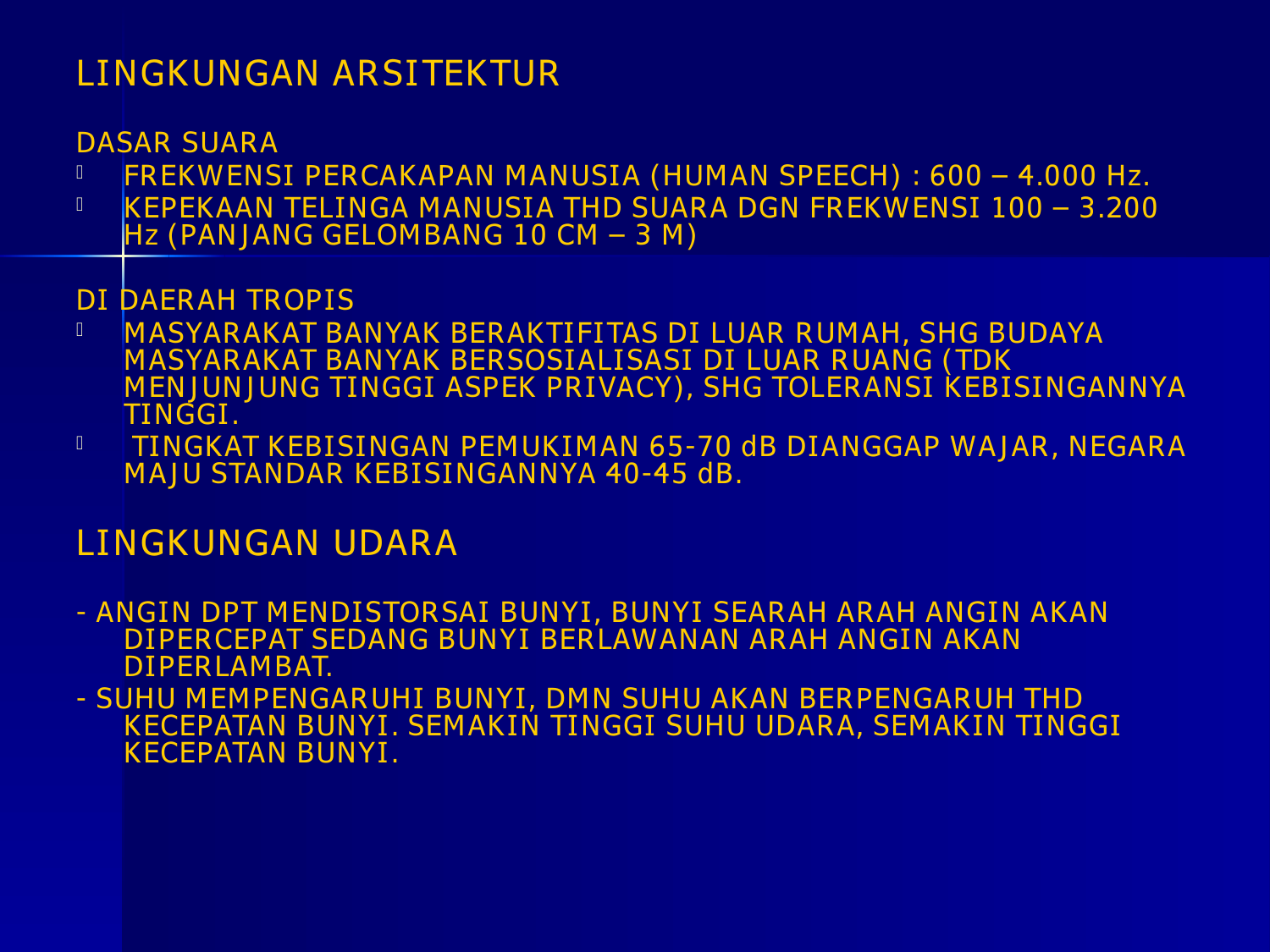

LINGKUNGAN ARSITEKTUR

DASAR SUARA
FREKWENSI PERCAKAPAN MANUSIA (HUMAN SPEECH) : 600 – 4.000 Hz.
KEPEKAAN TELINGA MANUSIA THD SUARA DGN FREKWENSI 100 – 3.200 Hz (PANJANG GELOMBANG 10 CM – 3 M)

DI DAERAH TROPIS
MASYARAKAT BANYAK BERAKTIFITAS DI LUAR RUMAH, SHG BUDAYA MASYARAKAT BANYAK BERSOSIALISASI DI LUAR RUANG (TDK MENJUNJUNG TINGGI ASPEK PRIVACY), SHG TOLERANSI KEBISINGANNYA TINGGI.
 TINGKAT KEBISINGAN PEMUKIMAN 65-70 dB DIANGGAP WAJAR, NEGARA MAJU STANDAR KEBISINGANNYA 40-45 dB.

LINGKUNGAN UDARA

- ANGIN DPT MENDISTORSAI BUNYI, BUNYI SEARAH ARAH ANGIN AKAN DIPERCEPAT SEDANG BUNYI BERLAWANAN ARAH ANGIN AKAN DIPERLAMBAT.
- SUHU MEMPENGARUHI BUNYI, DMN SUHU AKAN BERPENGARUH THD KECEPATAN BUNYI. SEMAKIN TINGGI SUHU UDARA, SEMAKIN TINGGI KECEPATAN BUNYI.